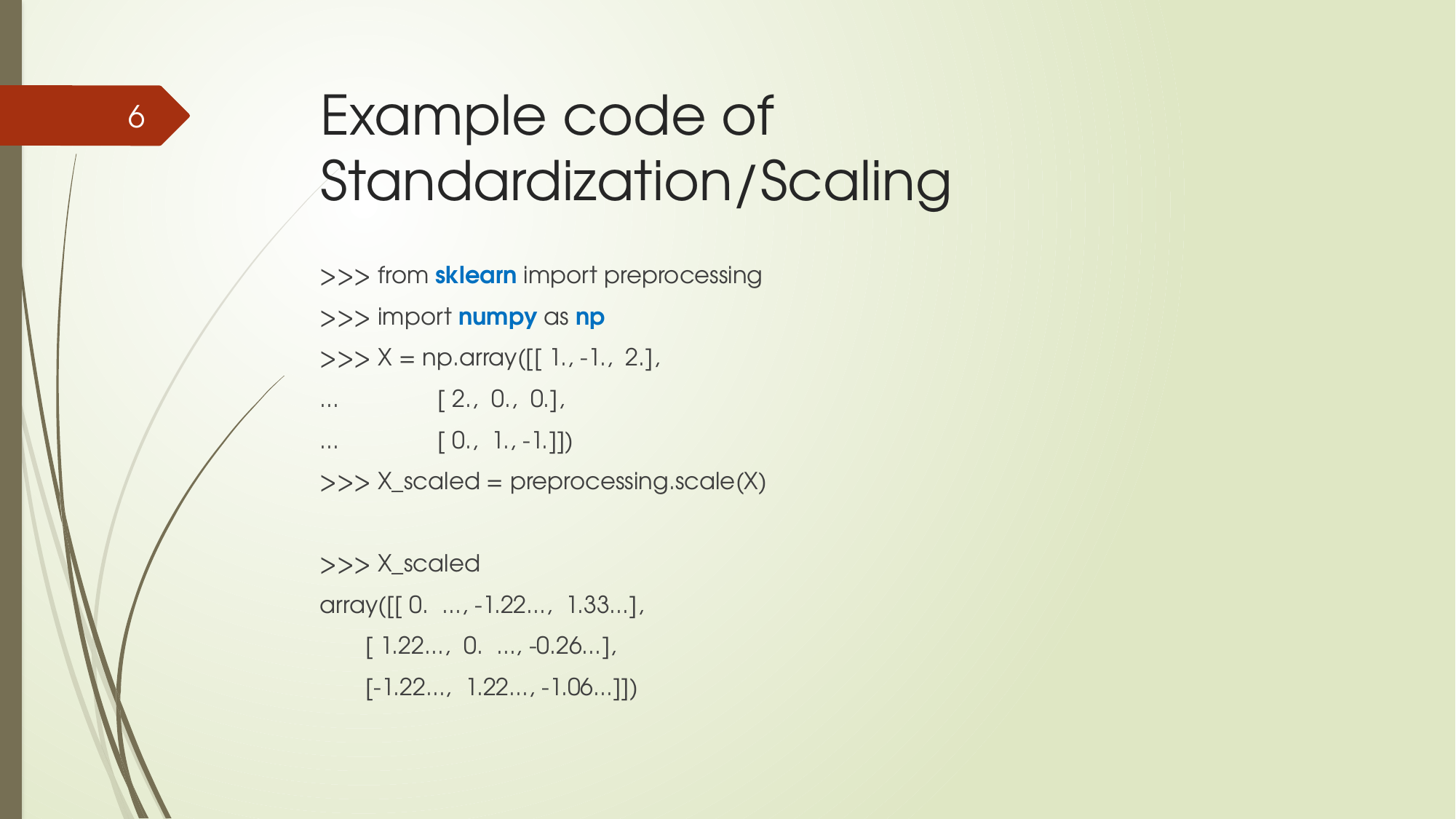

# Example code of Standardization/Scaling
6
>>> from sklearn import preprocessing
>>> import numpy as np
>>> X = np.array([[ 1., -1.,  2.],
...               [ 2.,  0.,  0.],
...               [ 0.,  1., -1.]])
>>> X_scaled = preprocessing.scale(X)

>>> X_scaled
array([[ 0.  ..., -1.22...,  1.33...],
       [ 1.22...,  0.  ..., -0.26...],
       [-1.22...,  1.22..., -1.06...]])